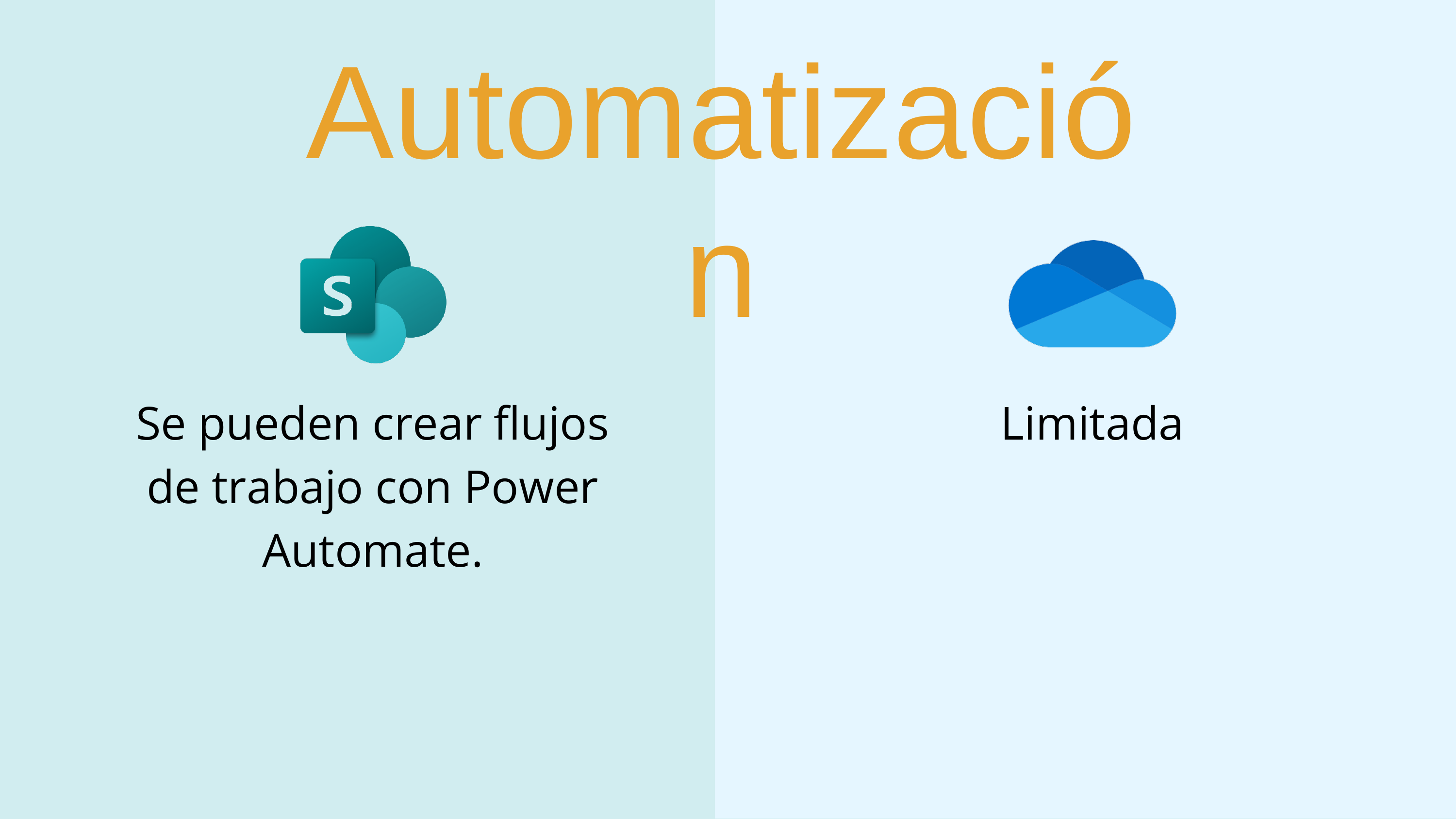

Automatización

Se pueden crear flujos de trabajo con Power Automate.
Limitada